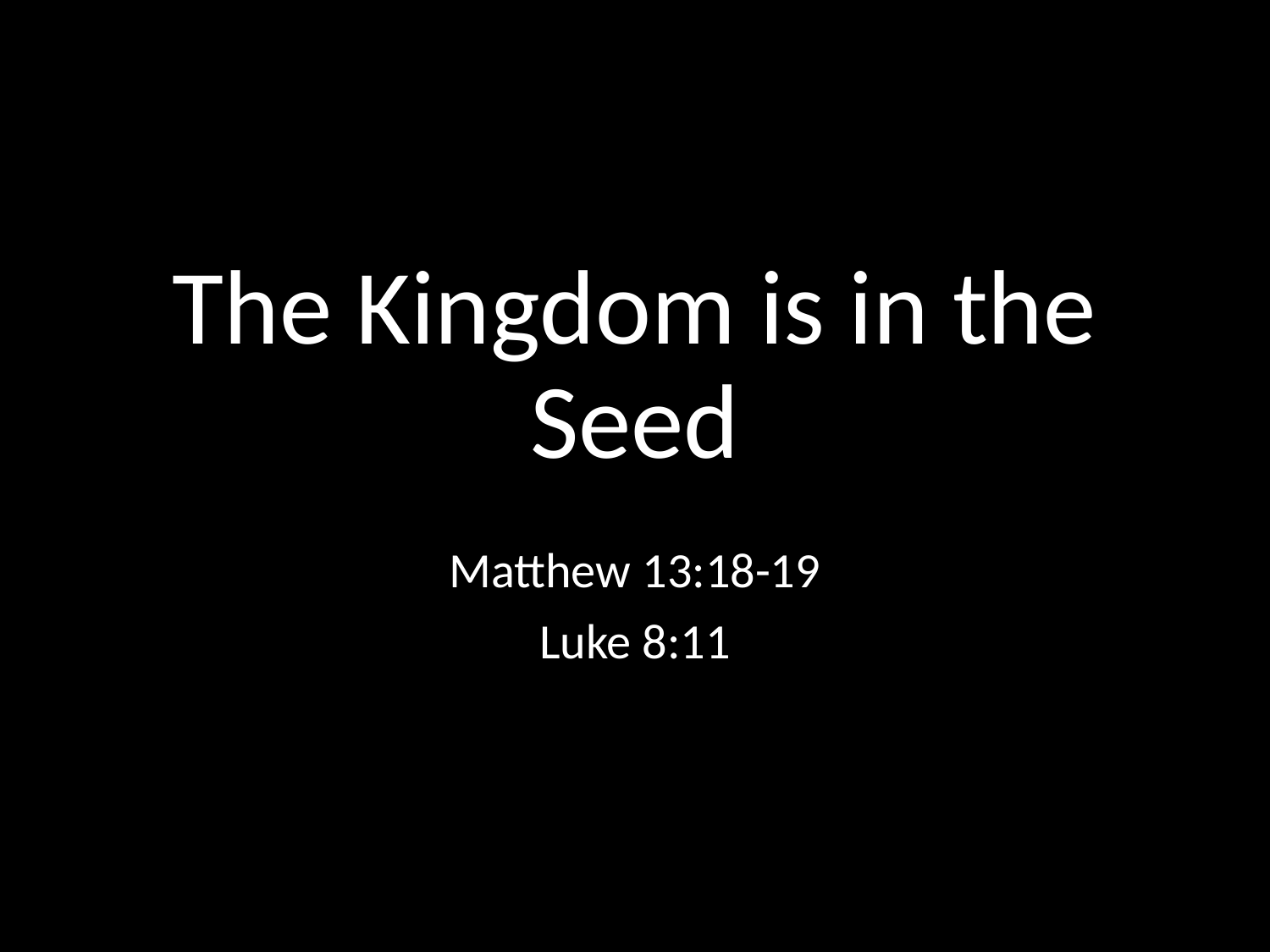

# The Kingdom is in the Seed
Matthew 13:18-19
Luke 8:11